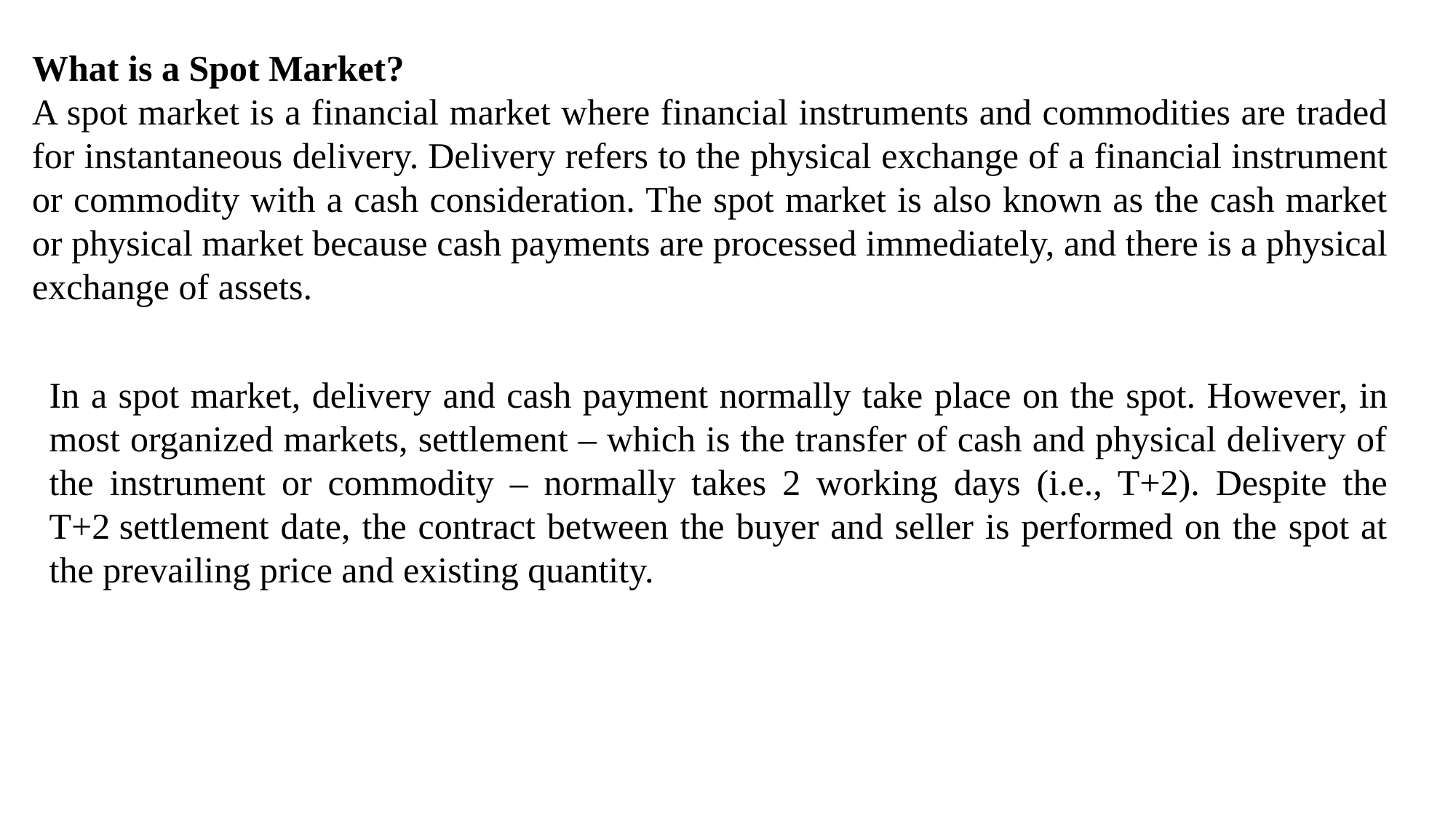

What is a Spot Market?
A spot market is a financial market where financial instruments and commodities are traded for instantaneous delivery. Delivery refers to the physical exchange of a financial instrument or commodity with a cash consideration. The spot market is also known as the cash market or physical market because cash payments are processed immediately, and there is a physical exchange of assets.
In a spot market, delivery and cash payment normally take place on the spot. However, in most organized markets, settlement – which is the transfer of cash and physical delivery of the instrument or commodity – normally takes 2 working days (i.e., T+2). Despite the T+2 settlement date, the contract between the buyer and seller is performed on the spot at the prevailing price and existing quantity.